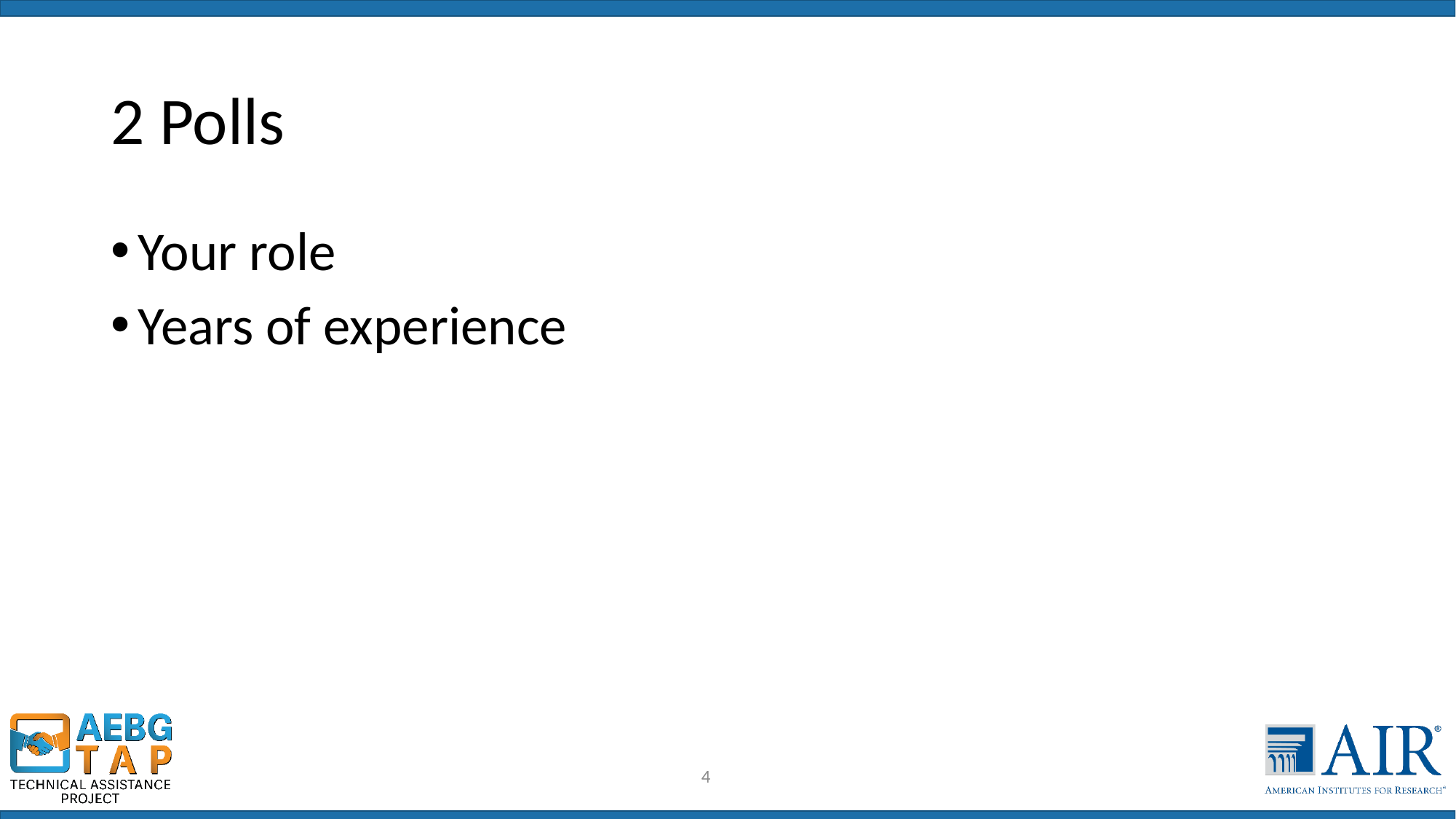

# 2 Polls
Your role
Years of experience
4